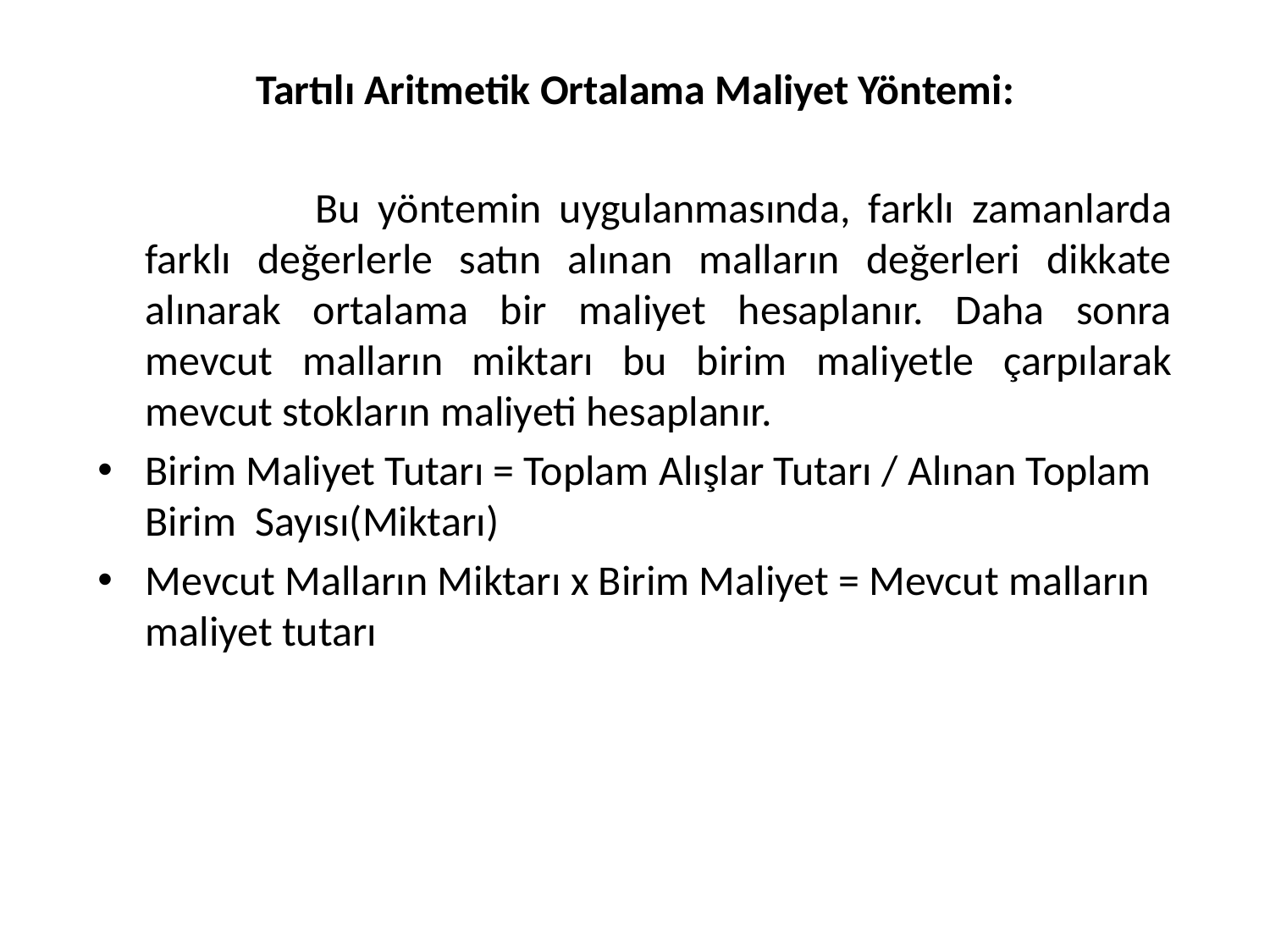

Tartılı Aritmetik Ortalama Maliyet Yöntemi:

     	Bu yöntemin uygulanmasında, farklı zamanlarda farklı değerlerle satın alınan malların değerleri dikkate alınarak ortalama bir maliyet hesaplanır. Daha sonra mevcut malların miktarı bu birim maliyetle çarpılarak mevcut stokların maliyeti hesaplanır.
Birim Maliyet Tutarı = Toplam Alışlar Tutarı / Alınan Toplam Birim  Sayısı(Miktarı)
Mevcut Malların Miktarı x Birim Maliyet = Mevcut malların maliyet tutarı